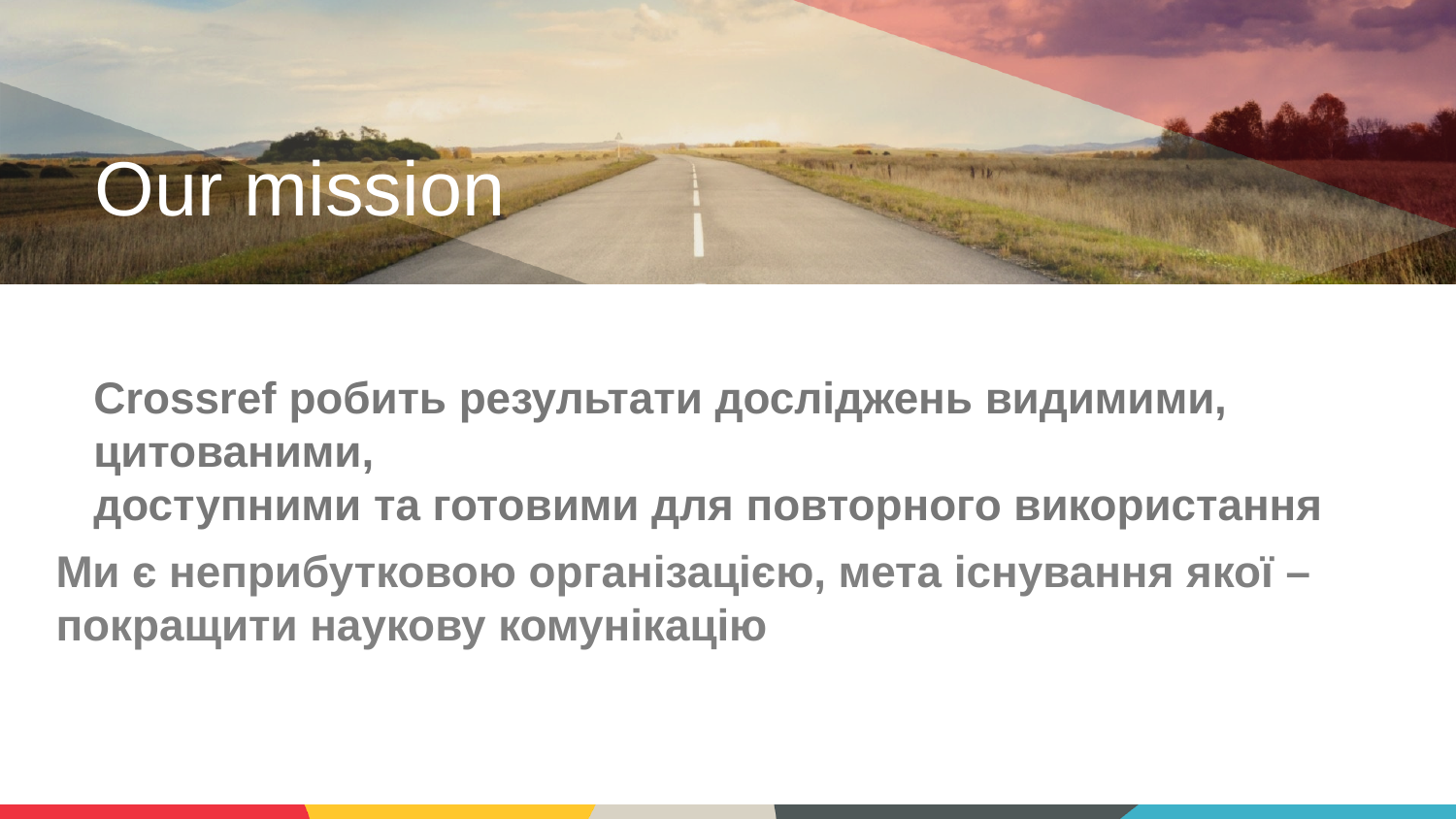

Crossref робить результати досліджень видимими, цитованими,
доступними та готовими для повторного використання
Ми є неприбутковою організацією, мета існування якої –
покращити наукову комунікацію